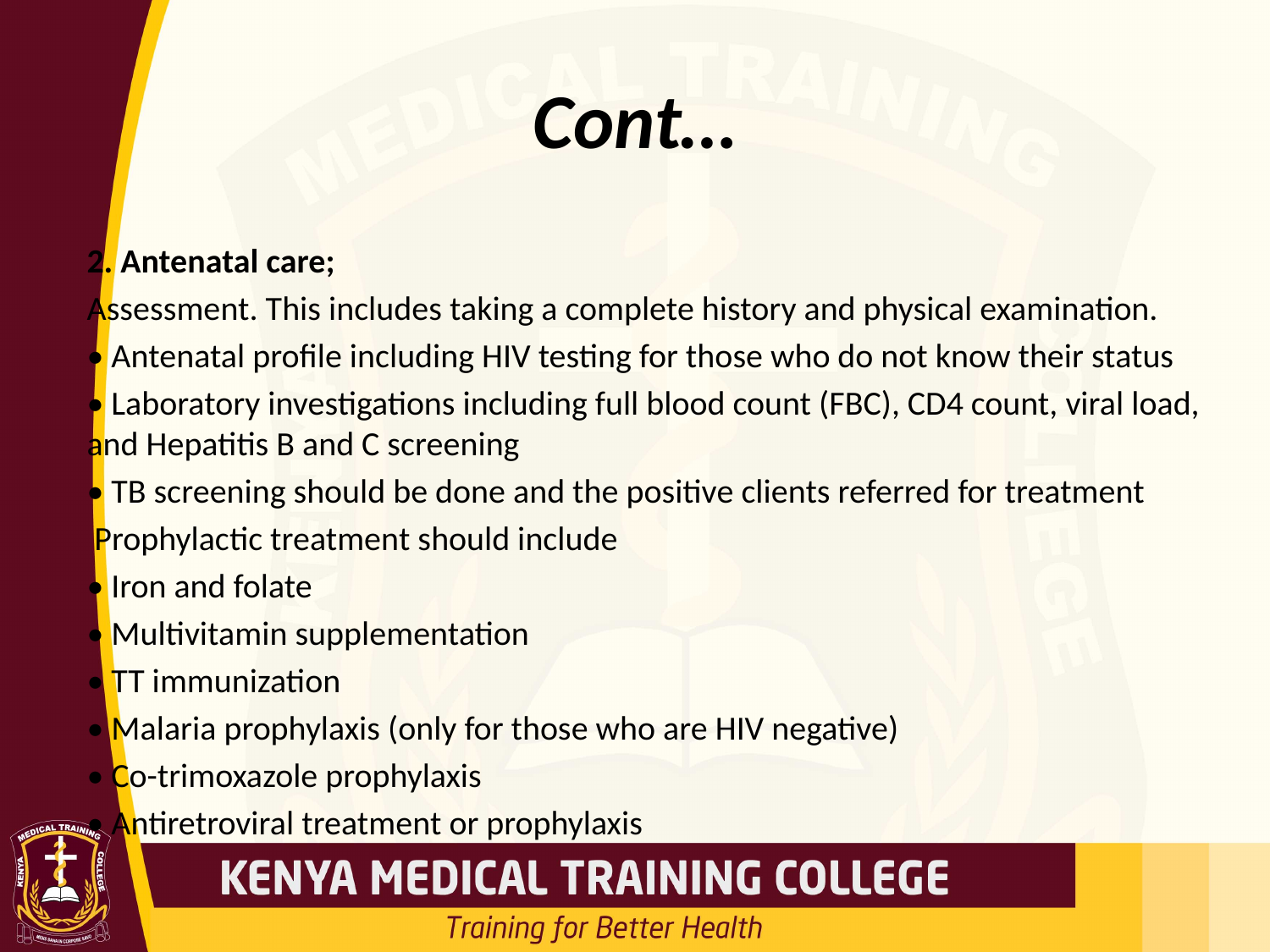

# Cont…
2. Antenatal care;
Assessment. This includes taking a complete history and physical examination.
• Antenatal profile including HIV testing for those who do not know their status
• Laboratory investigations including full blood count (FBC), CD4 count, viral load, and Hepatitis B and C screening
• TB screening should be done and the positive clients referred for treatment
 Prophylactic treatment should include
• Iron and folate
• Multivitamin supplementation
• TT immunization
• Malaria prophylaxis (only for those who are HIV negative)
• Co-trimoxazole prophylaxis
• Antiretroviral treatment or prophylaxis